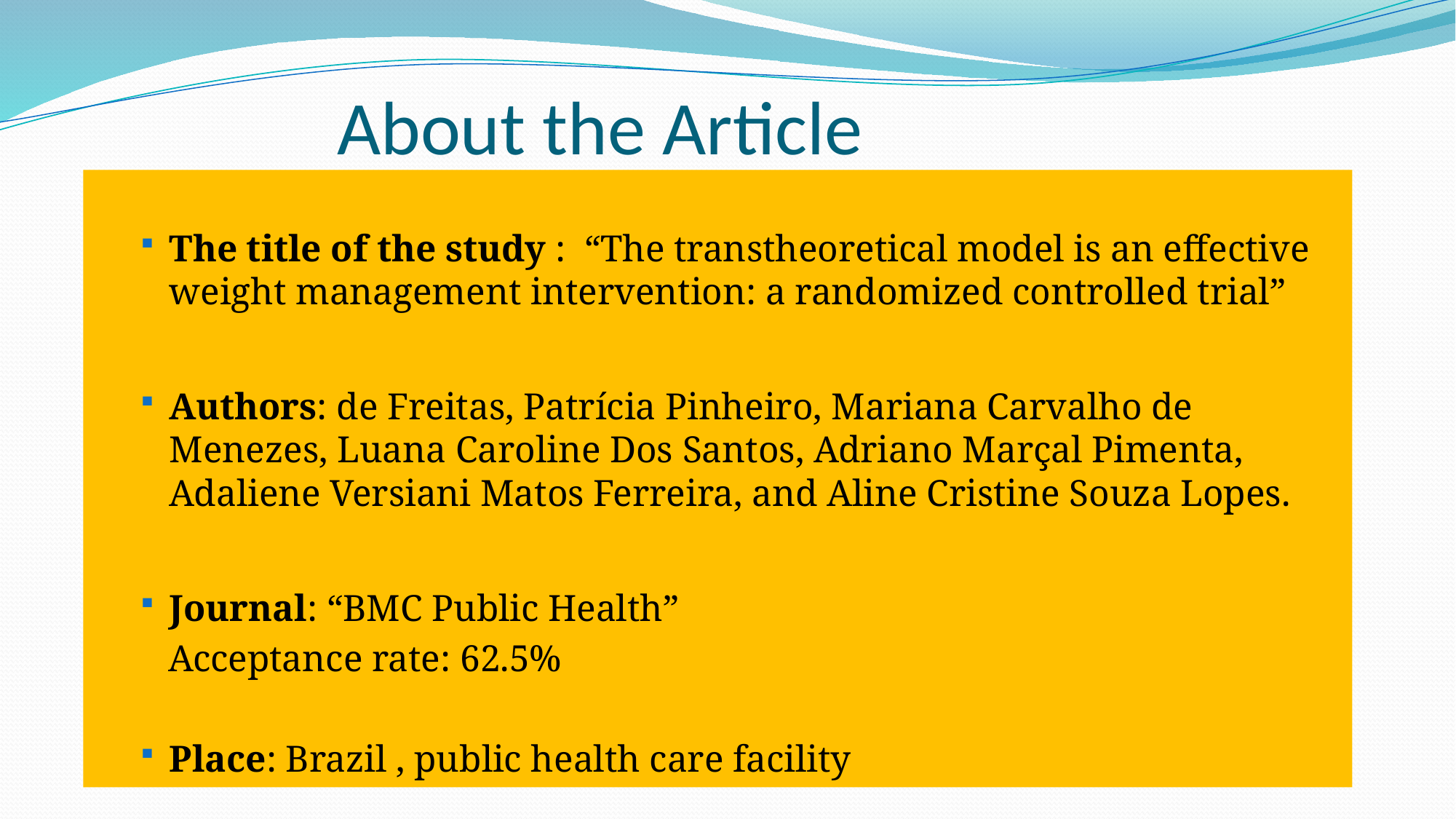

# About the Article

The title of the study :  “The transtheoretical model is an effective weight management intervention: a randomized controlled trial”

Authors: de Freitas, Patrícia Pinheiro, Mariana Carvalho de Menezes, Luana Caroline Dos Santos, Adriano Marçal Pimenta, Adaliene Versiani Matos Ferreira, and Aline Cristine Souza Lopes.

Journal: “BMC Public Health”
   Acceptance rate: 62.5%

Place: Brazil , public health care facility